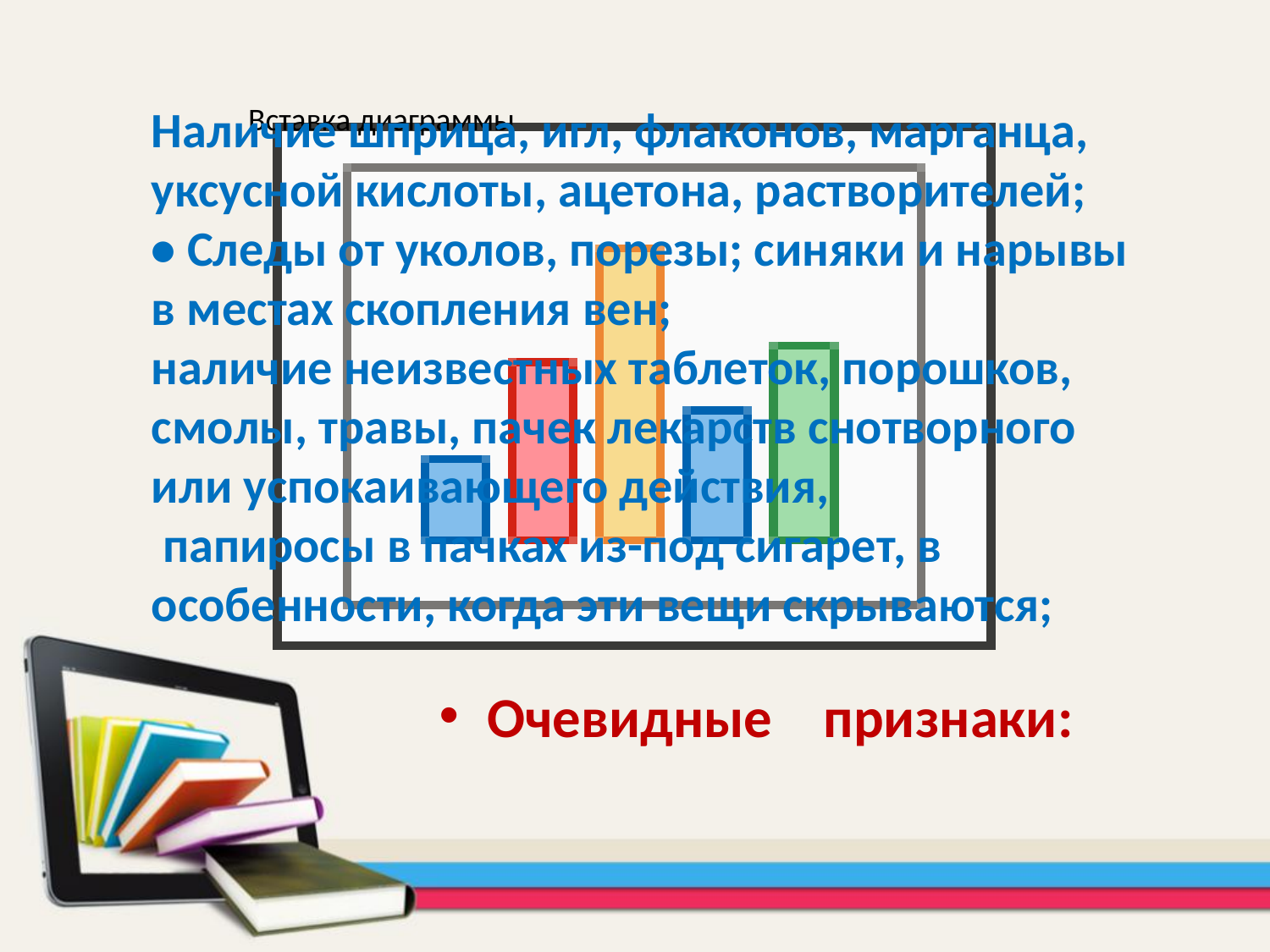

Наличие шприца, игл, флаконов, марганца, уксусной кислоты, ацетона, растворителей;
• Следы от уколов, порезы; синяки и нарывы в местах скопления вен;
наличие неизвестных таблеток, порошков, смолы, травы, пачек лекарств снотворного или успокаивающего действия,
 папиросы в пачках из-под сигарет, в особенности, когда эти вещи скрываются;

Очевидные    признаки: